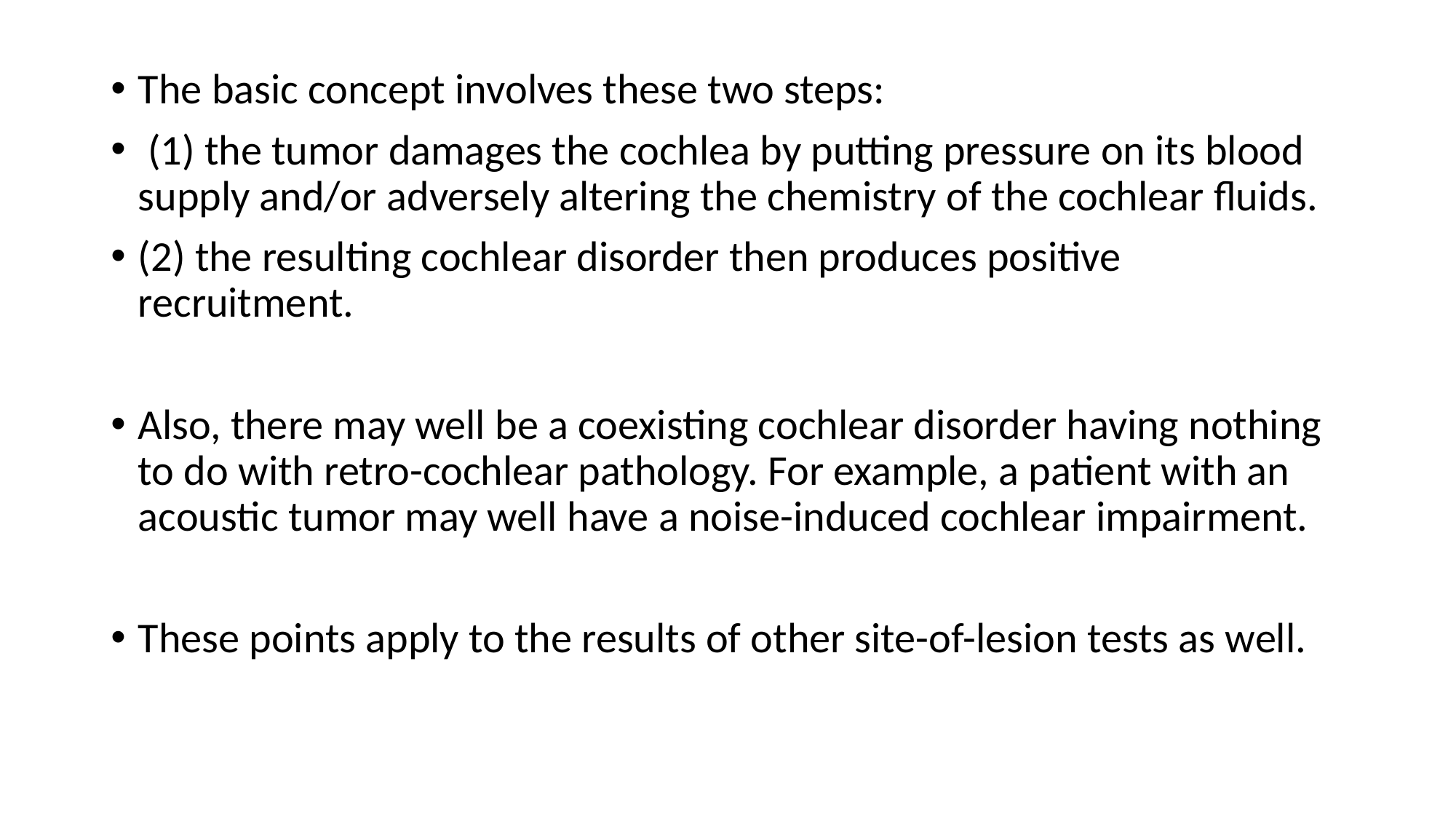

The basic concept involves these two steps:
 (1) the tumor damages the cochlea by putting pressure on its blood supply and/or adversely altering the chemistry of the cochlear fluids.
(2) the resulting cochlear disorder then produces positive recruitment.

Also, there may well be a coexisting cochlear disorder having nothing to do with retro-cochlear pathology. For example, a patient with an acoustic tumor may well have a noise-induced cochlear impairment.

These points apply to the results of other site-of-lesion tests as well.